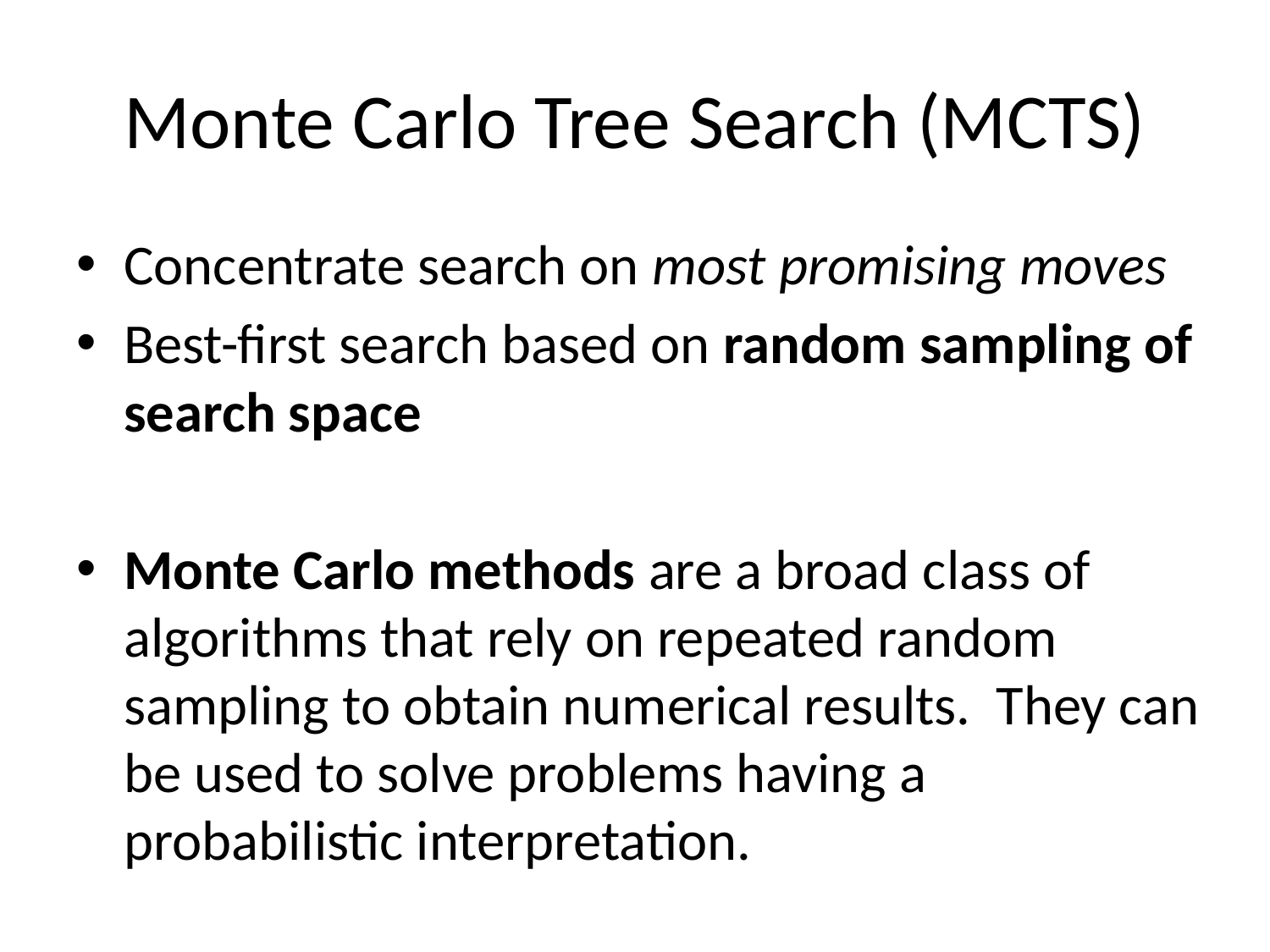

# Monte Carlo Tree Search (MCTS)
Concentrate search on most promising moves
Best-first search based on random sampling of search space

Monte Carlo methods are a broad class of algorithms that rely on repeated random sampling to obtain numerical results.  They can be used to solve problems having a probabilistic interpretation.